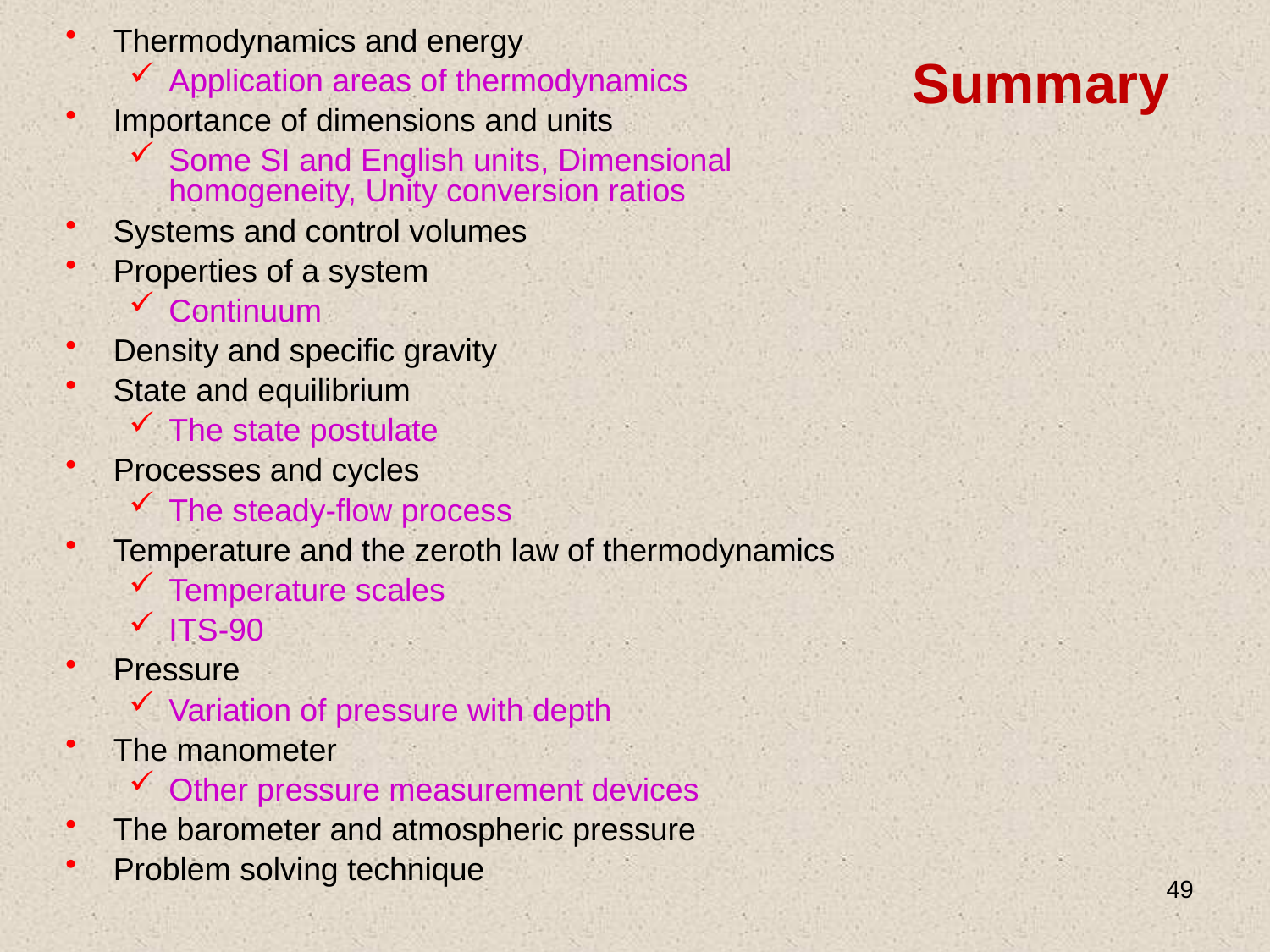

Thermodynamics and energy
Application areas of thermodynamics
Importance of dimensions and units
Some SI and English units, Dimensional homogeneity, Unity conversion ratios
Systems and control volumes
Properties of a system
Continuum
Density and specific gravity
State and equilibrium
The state postulate
Processes and cycles
The steady-flow process
Temperature and the zeroth law of thermodynamics
Temperature scales
ITS-90
Pressure
Variation of pressure with depth
The manometer
Other pressure measurement devices
The barometer and atmospheric pressure
Problem solving technique
# Summary
49